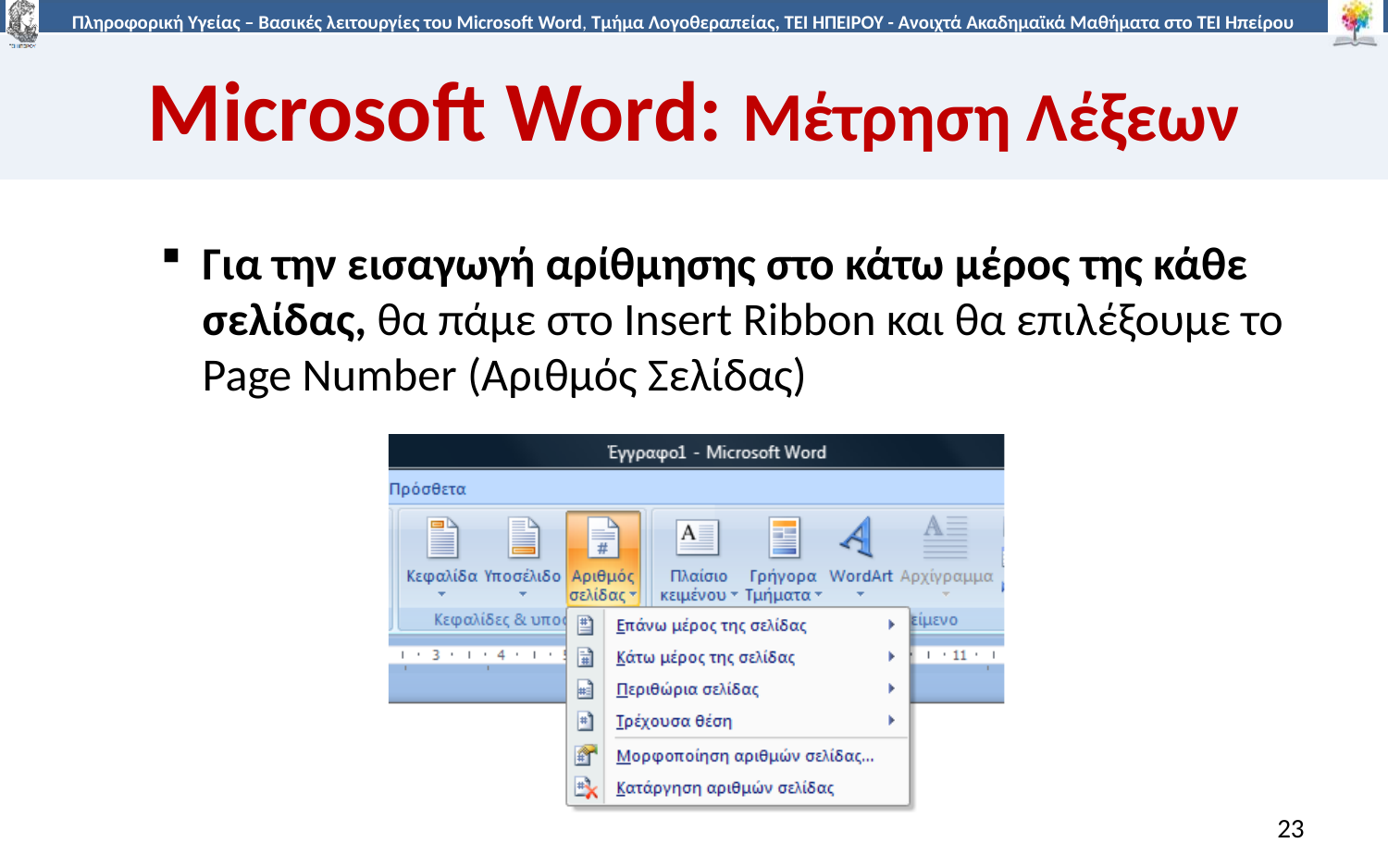

# Microsoft Word: Μέτρηση Λέξεων
Για την εισαγωγή αρίθμησης στο κάτω μέρος της κάθε σελίδας, θα πάμε στο Insert Ribbon και θα επιλέξουμε το Page Number (Αριθμός Σελίδας)

23